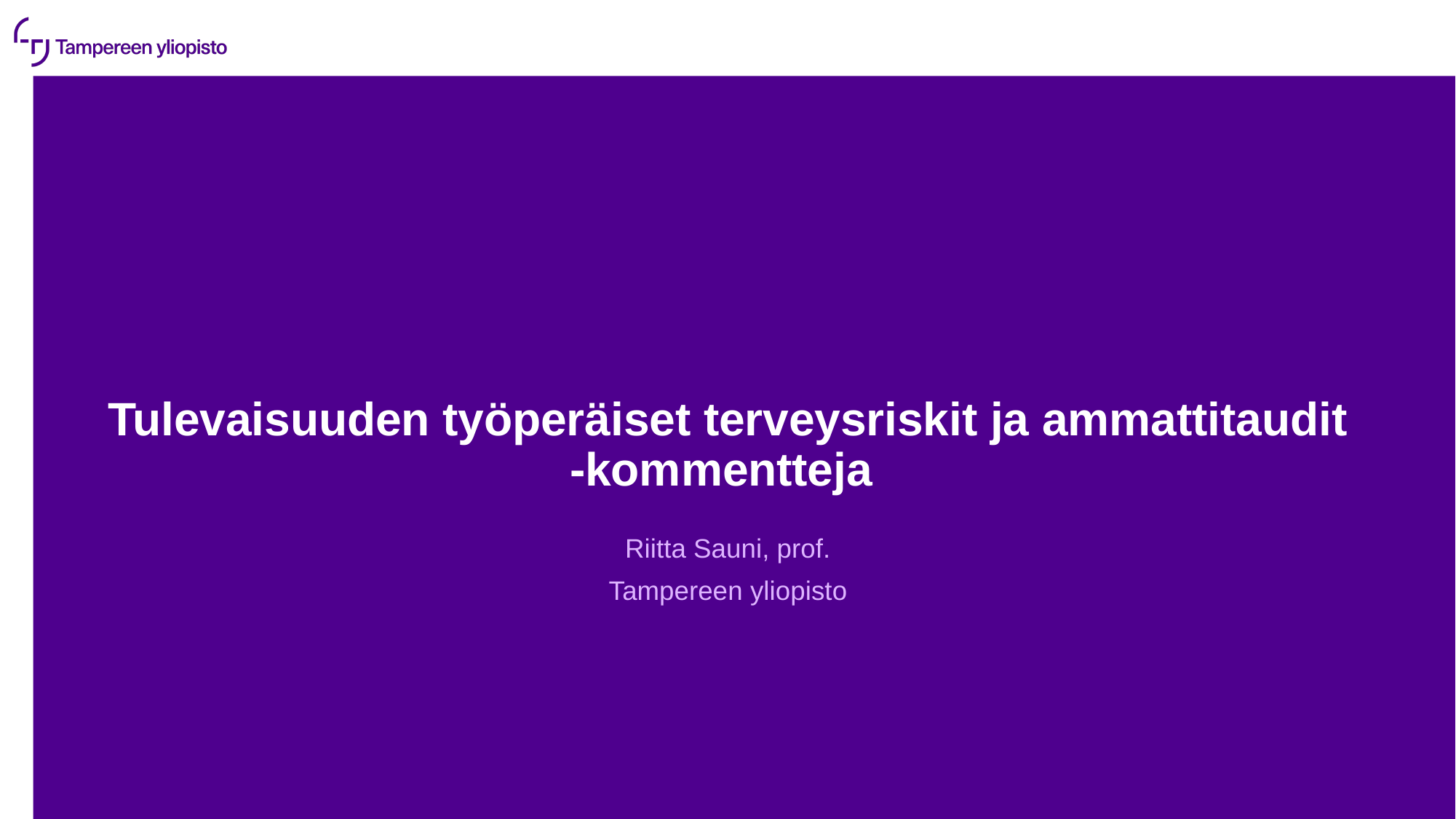

# Tulevaisuuden työperäiset terveysriskit ja ammattitaudit -kommentteja
Riitta Sauni, prof.
Tampereen yliopisto